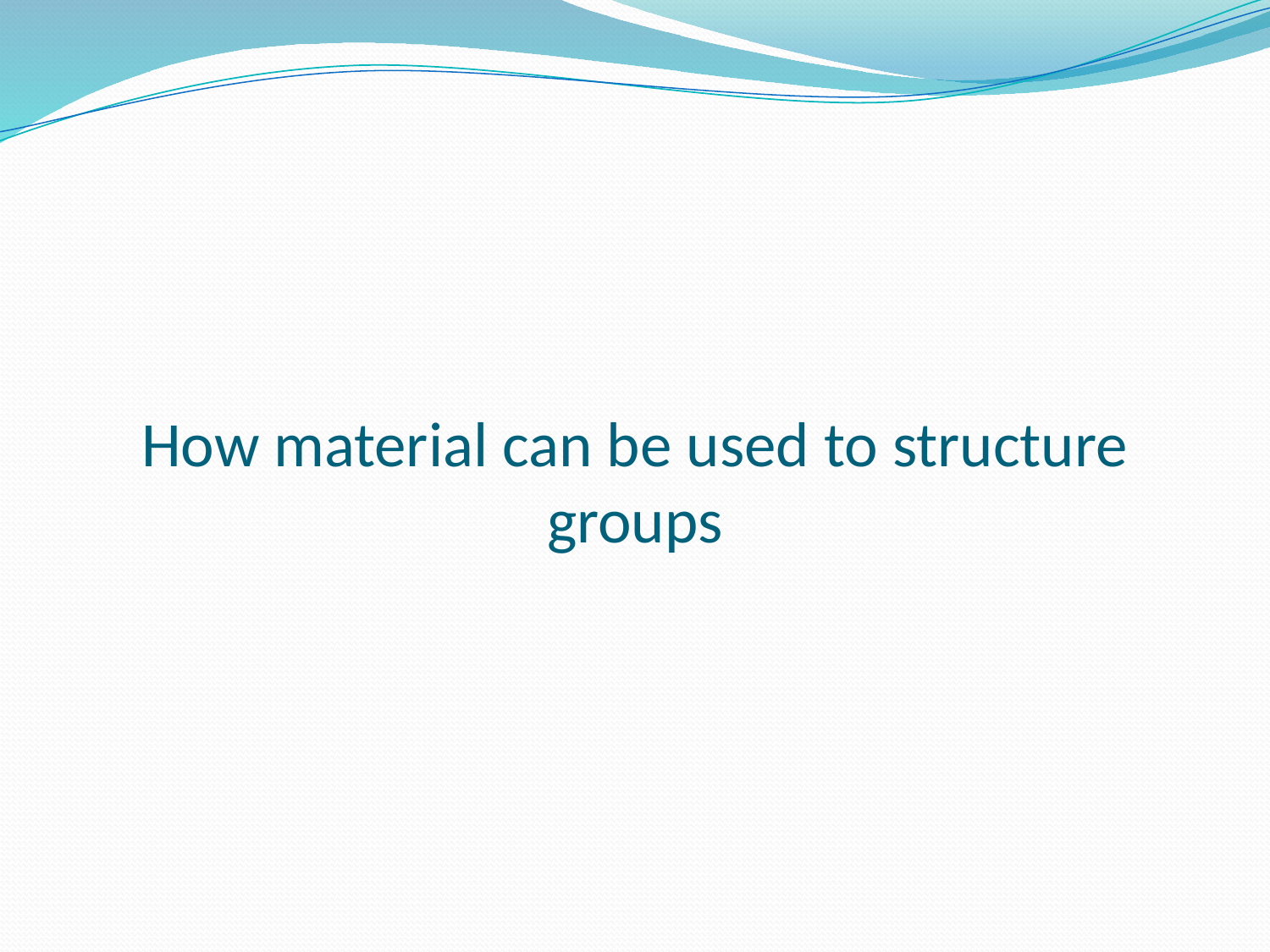

# How material can be used to structure groups